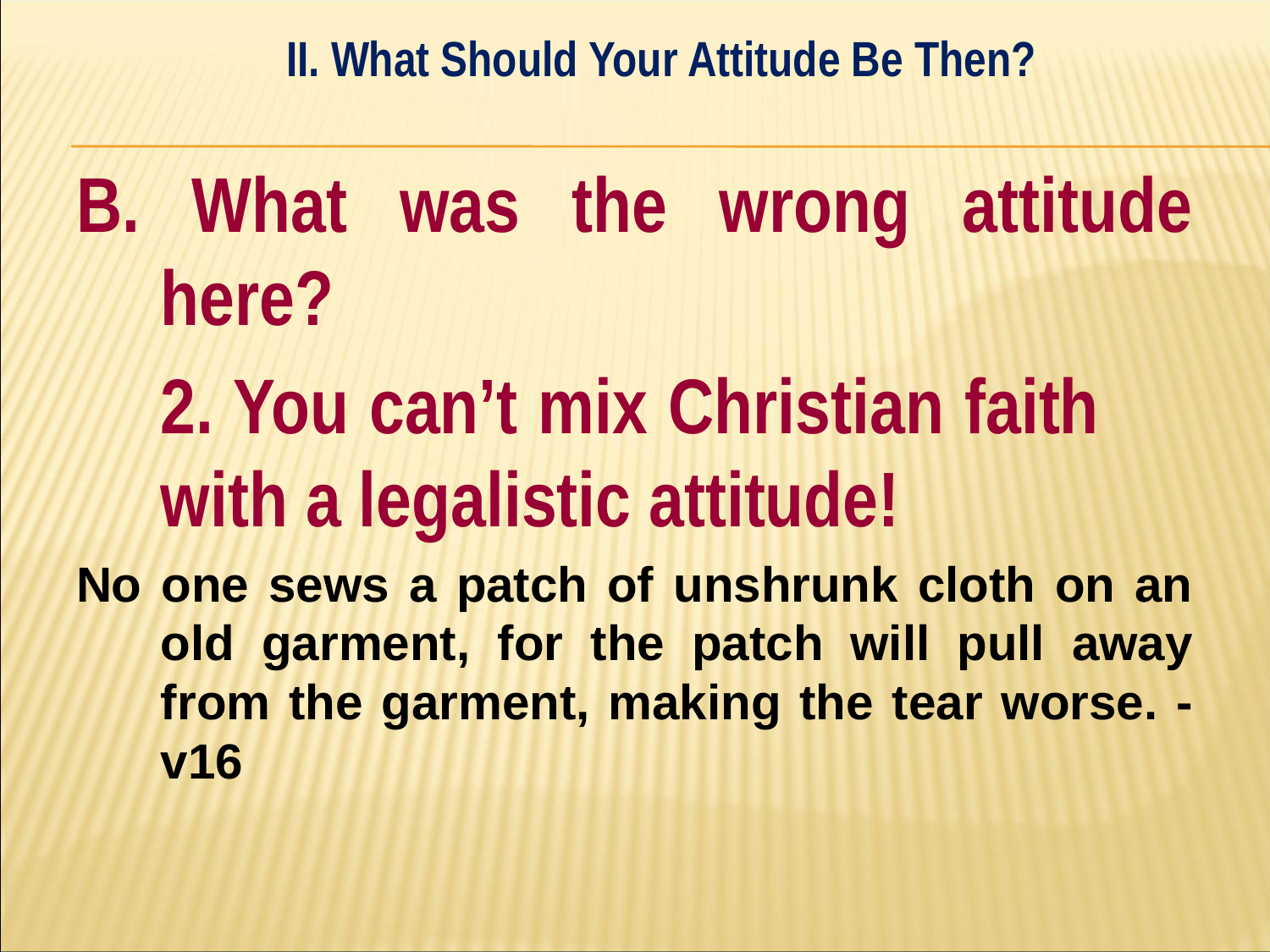

II. What Should Your Attitude Be Then?
#
B. What was the wrong attitude here?
	2. You can’t mix Christian faith 	with a legalistic attitude!
No one sews a patch of unshrunk cloth on an old garment, for the patch will pull away from the garment, making the tear worse. - v16